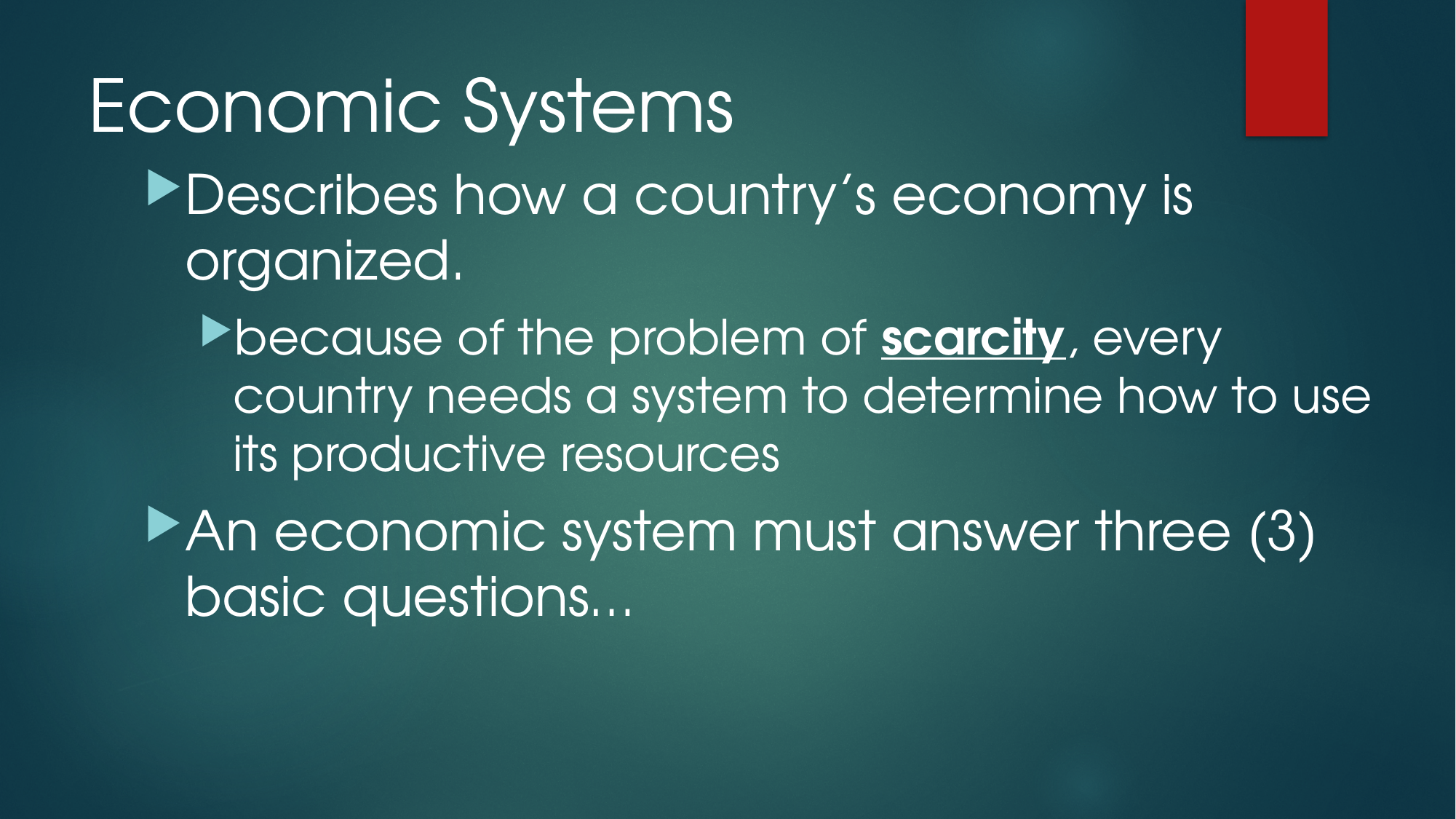

# Economic Systems
Describes how a country’s economy is organized.
because of the problem of scarcity, every country needs a system to determine how to use its productive resources
An economic system must answer three (3) basic questions…